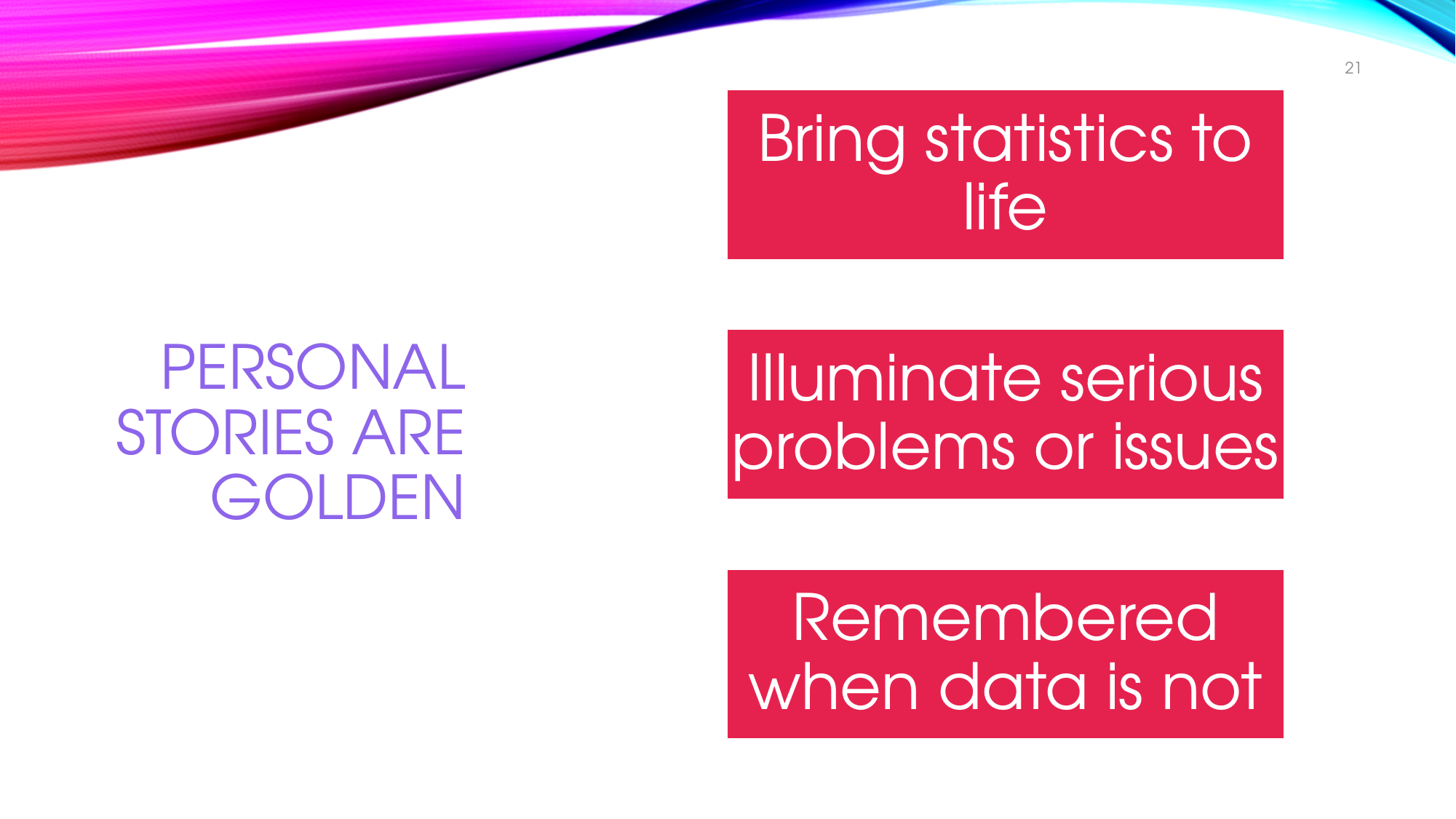

21
Bring statistics to life
Illuminate serious problems or issues
Remembered when data is not
# Personal Stories are Golden